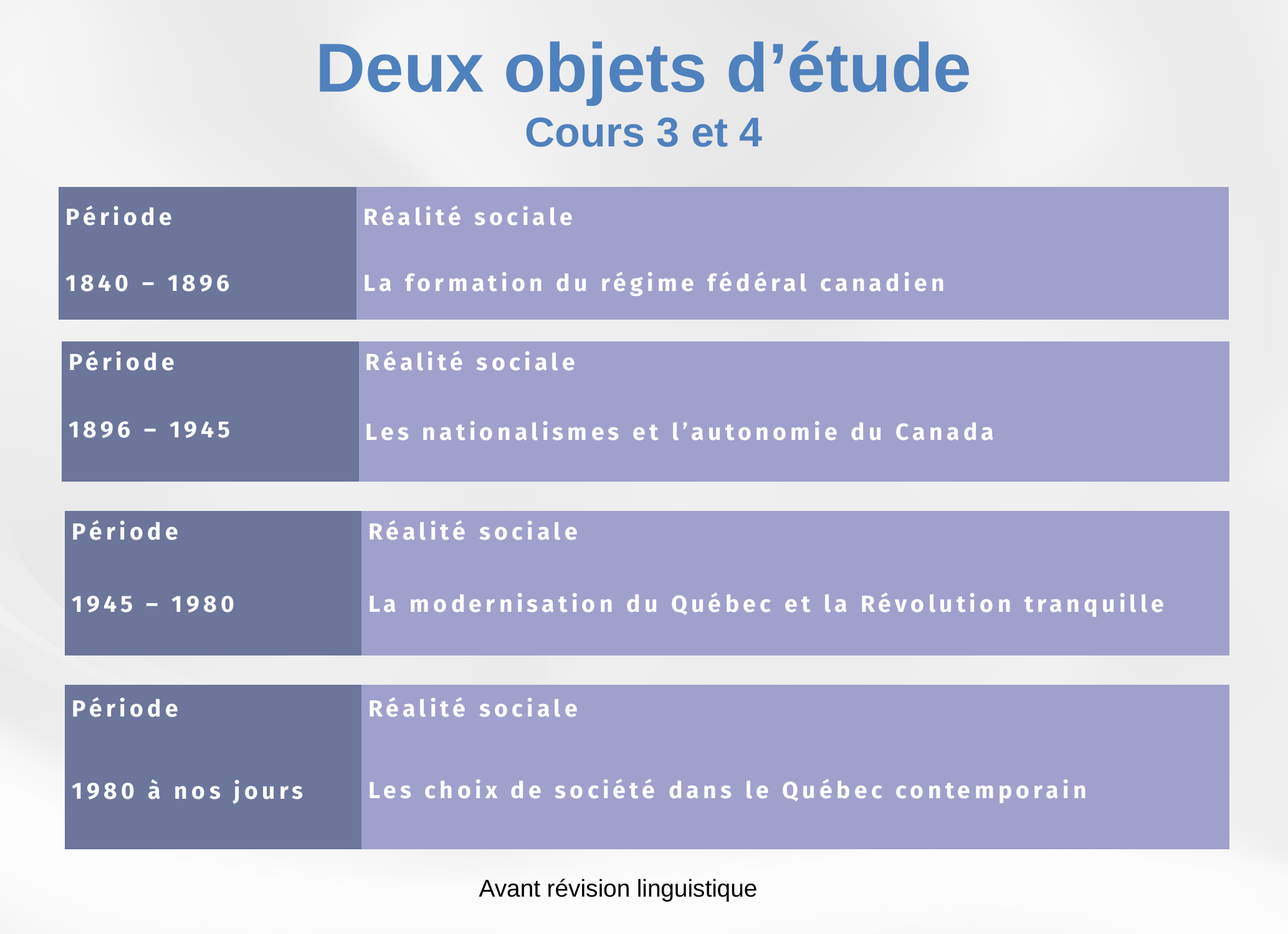

Deux objets d’étude
Cours 3 et 4
| Période | Réalité sociale |
| --- | --- |
| 1840 – 1896 | La formation du régime fédéral canadien |
| Période | Réalité sociale |
| --- | --- |
| 1896 – 1945 | Les nationalismes et l’autonomie du Canada |
| Période | Réalité sociale |
| --- | --- |
| 1945 – 1980 | La modernisation du Québec et la Révolution tranquille |
| Période | Réalité sociale |
| --- | --- |
| 1980 à nos jours | Les choix de société dans le Québec contemporain |